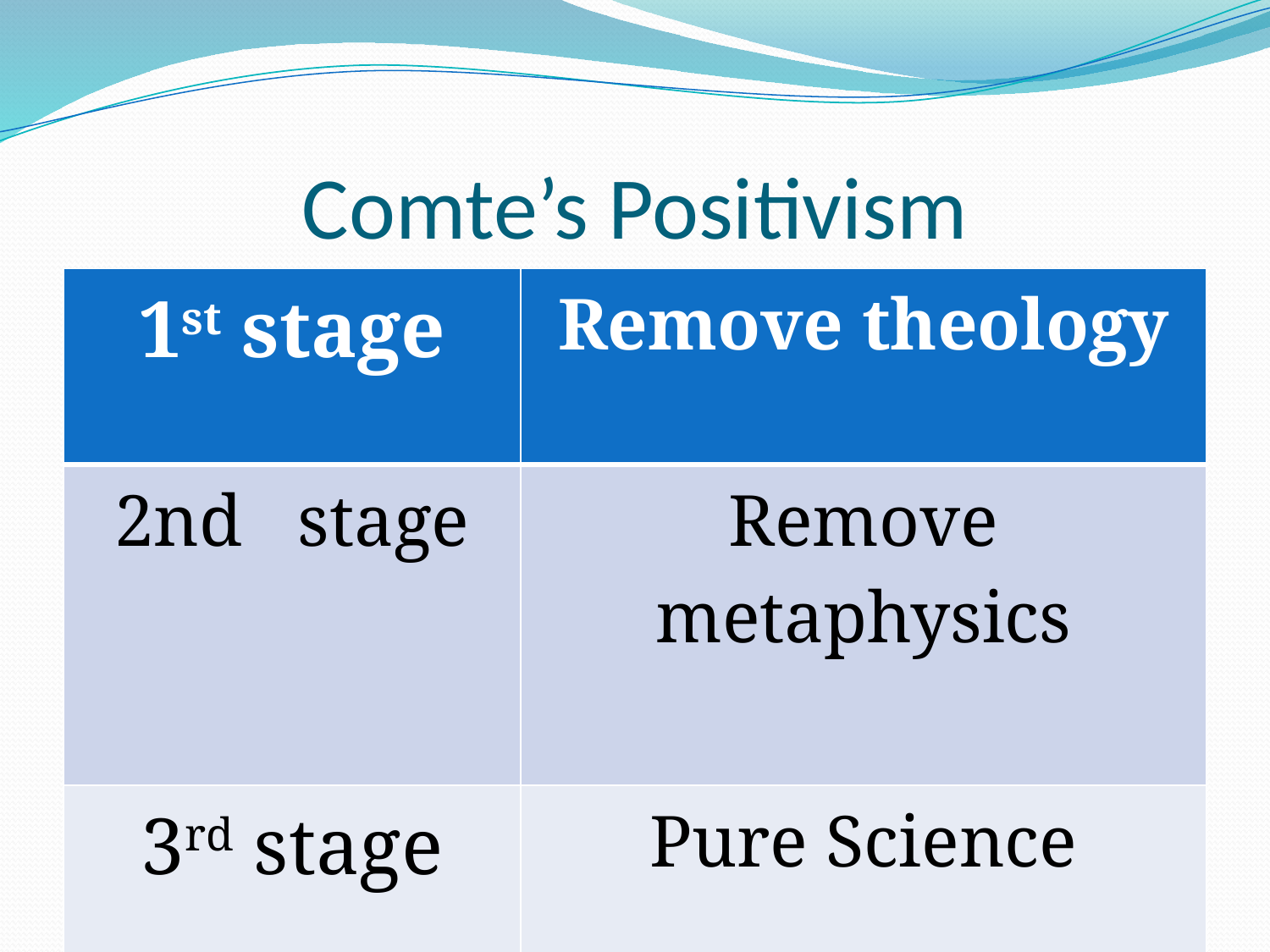

# Comte’s Positivism
| 1st stage | Remove theology |
| --- | --- |
| 2nd stage | Remove metaphysics |
| 3rd stage | Pure Science |